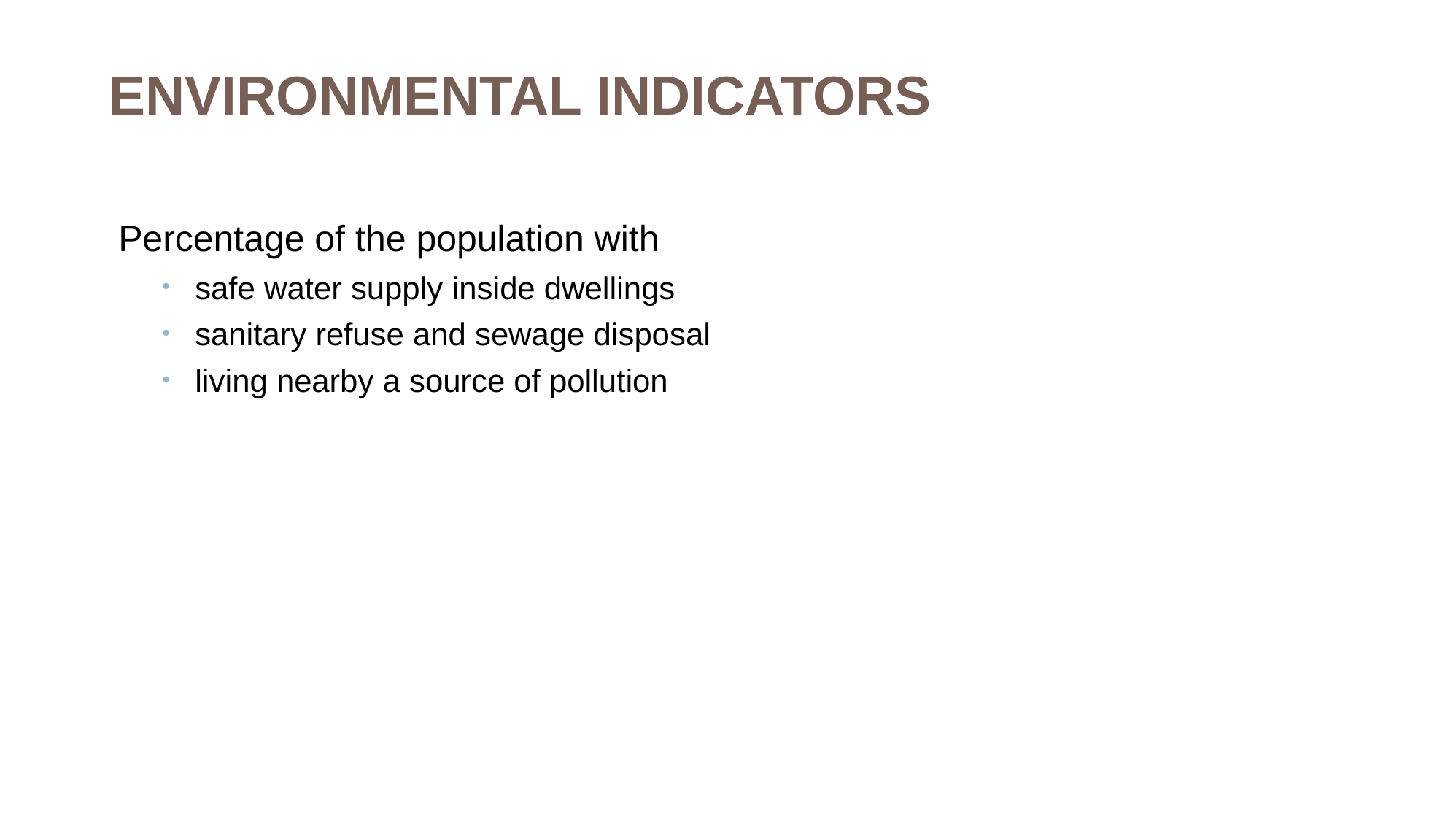

# ENVIRONMENTAL INDICATORS
Percentage of the population with
safe water supply inside dwellings
sanitary refuse and sewage disposal
living nearby a source of pollution